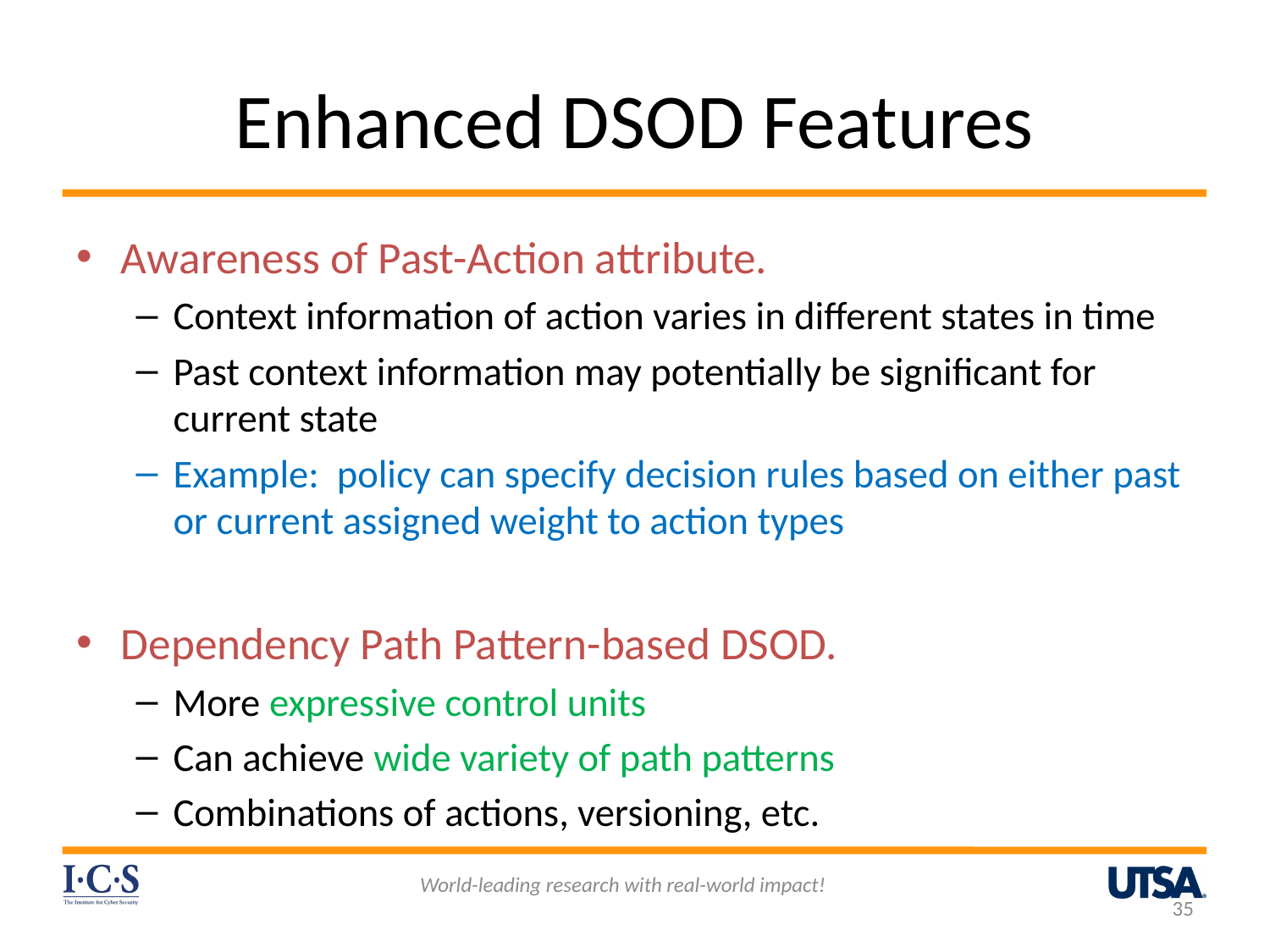

# Enhanced DSOD Features
Awareness of Past-Action attribute.
Context information of action varies in different states in time
Past context information may potentially be significant for current state
Example:  policy can specify decision rules based on either past or current assigned weight to action types

Dependency Path Pattern-based DSOD.
More expressive control units
Can achieve wide variety of path patterns
Combinations of actions, versioning, etc.
World-leading research with real-world impact!
35